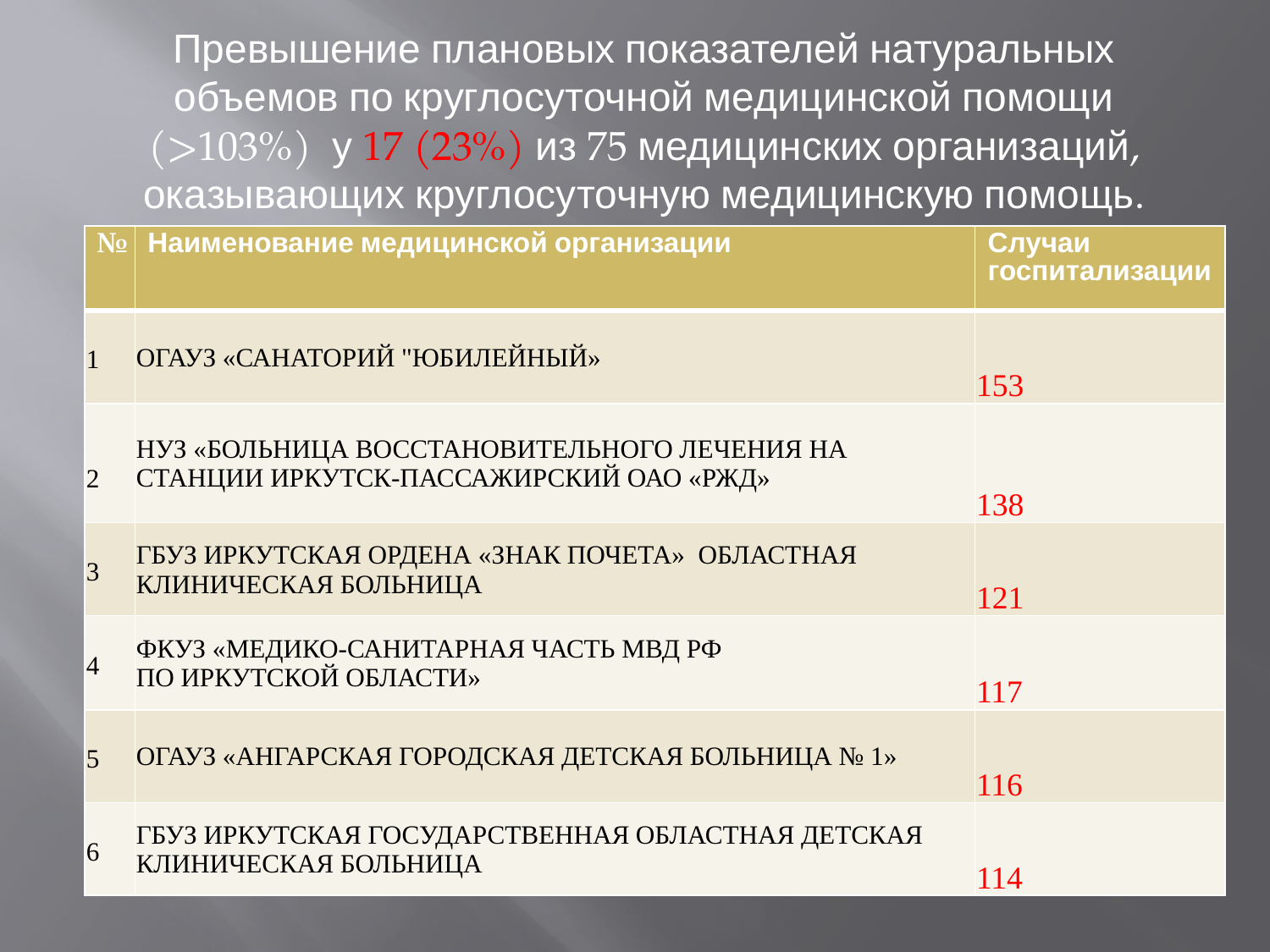

Превышение плановых показателей натуральных объемов по круглосуточной медицинской помощи (>103%)  у 17 (23%) из 75 медицинских организаций, оказывающих круглосуточную медицинскую помощь.

| № | Наименование медицинской организации | Случаи госпитализации |
| --- | --- | --- |
| 1 | ОГАУЗ «САНАТОРИЙ "ЮБИЛЕЙНЫЙ» | 153 |
| 2 | НУЗ «БОЛЬНИЦА ВОССТАНОВИТЕЛЬНОГО ЛЕЧЕНИЯ НА СТАНЦИИ ИРКУТСК-ПАССАЖИРСКИЙ ОАО «РЖД» | 138 |
| 3 | ГБУЗ ИРКУТСКАЯ ОРДЕНА «ЗНАК ПОЧЕТА» ОБЛАСТНАЯ КЛИНИЧЕСКАЯ БОЛЬНИЦА | 121 |
| 4 | ФКУЗ «МЕДИКО-САНИТАРНАЯ ЧАСТЬ МВД РФ ПО ИРКУТСКОЙ ОБЛАСТИ» | 117 |
| 5 | ОГАУЗ «АНГАРСКАЯ ГОРОДСКАЯ ДЕТСКАЯ БОЛЬНИЦА № 1» | 116 |
| 6 | ГБУЗ ИРКУТСКАЯ ГОСУДАРСТВЕННАЯ ОБЛАСТНАЯ ДЕТСКАЯ КЛИНИЧЕСКАЯ БОЛЬНИЦА | 114 |